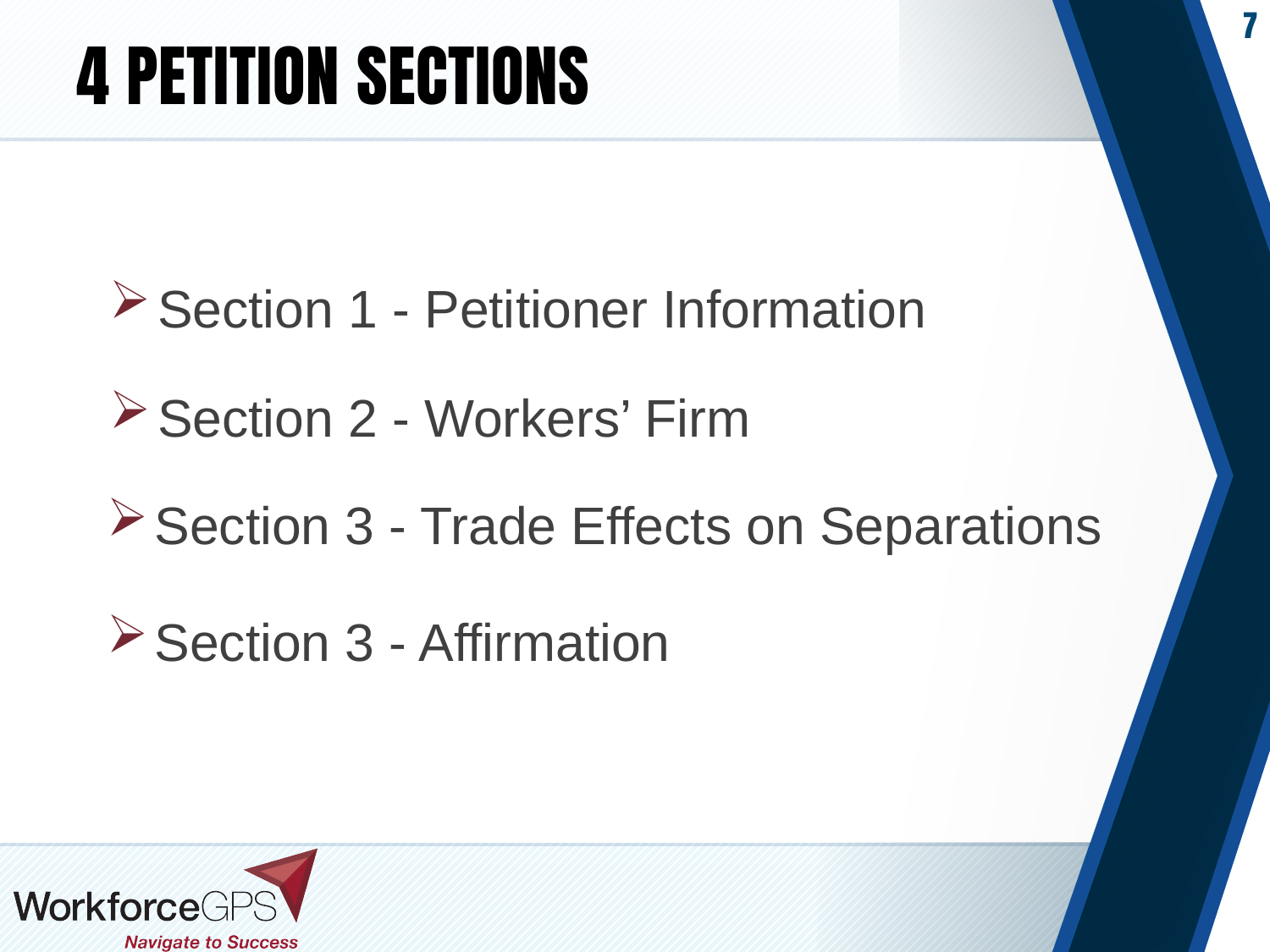

# 4 Petition Sections
Section 1 - Petitioner Information
Section 2 - Workers’ Firm
Section 3 - Trade Effects on Separations
Section 3 - Affirmation